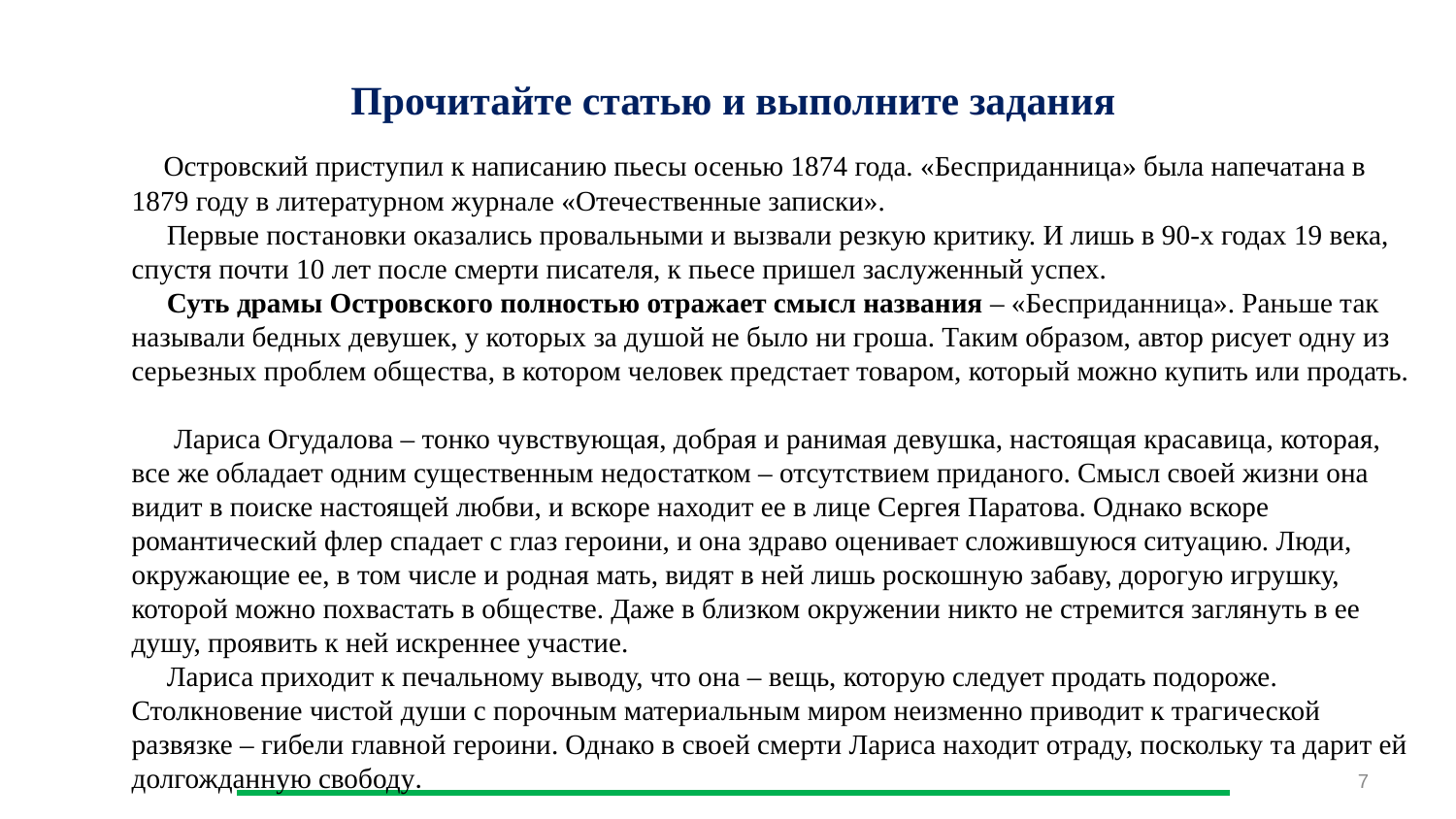

# Прочитайте статью и выполните задания
    Островский приступил к написанию пьесы осенью 1874 года. «Бесприданница» была напечатана в 1879 году в литературном журнале «Отечественные записки».
     Первые постановки оказались провальными и вызвали резкую критику. И лишь в 90-х годах 19 века, спустя почти 10 лет после смерти писателя, к пьесе пришел заслуженный успех.
     Суть драмы Островского полностью отражает смысл названия – «Бесприданница». Раньше так называли бедных девушек, у которых за душой не было ни гроша. Таким образом, автор рисует одну из серьезных проблем общества, в котором человек предстает товаром, который можно купить или продать.
      Лариса Огудалова – тонко чувствующая, добрая и ранимая девушка, настоящая красавица, которая, все же обладает одним существенным недостатком – отсутствием приданого. Смысл своей жизни она видит в поиске настоящей любви, и вскоре находит ее в лице Сергея Паратова. Однако вскоре романтический флер спадает с глаз героини, и она здраво оценивает сложившуюся ситуацию. Люди, окружающие ее, в том числе и родная мать, видят в ней лишь роскошную забаву, дорогую игрушку, которой можно похвастать в обществе. Даже в близком окружении никто не стремится заглянуть в ее душу, проявить к ней искреннее участие.
     Лариса приходит к печальному выводу, что она – вещь, которую следует продать подороже. Столкновение чистой души с порочным материальным миром неизменно приводит к трагической развязке – гибели главной героини. Однако в своей смерти Лариса находит отраду, поскольку та дарит ей долгожданную свободу.
7